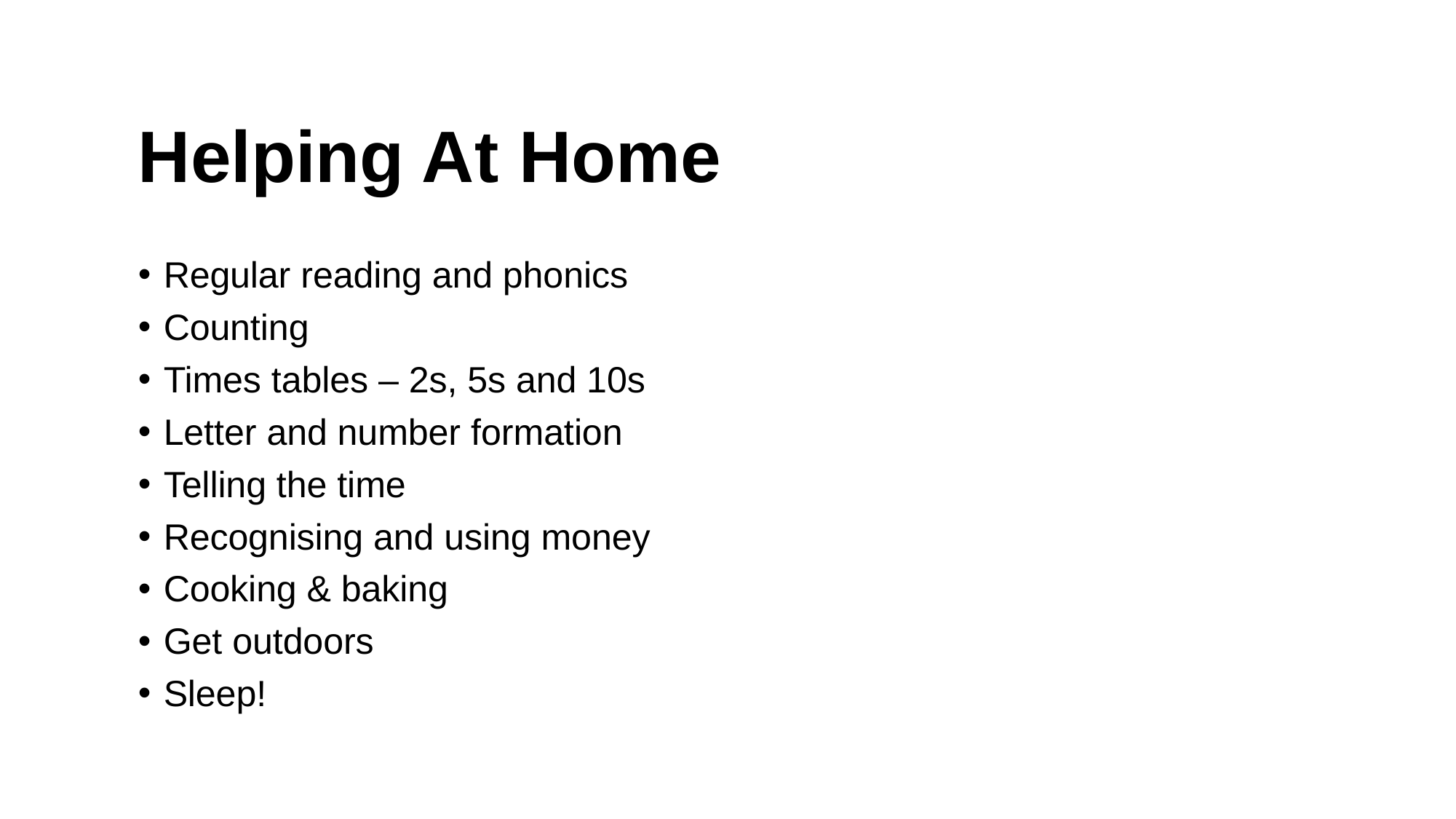

Helping At Home
Regular reading and phonics
Counting
Times tables – 2s, 5s and 10s
Letter and number formation
Telling the time
Recognising and using money
Cooking & baking
Get outdoors
Sleep!